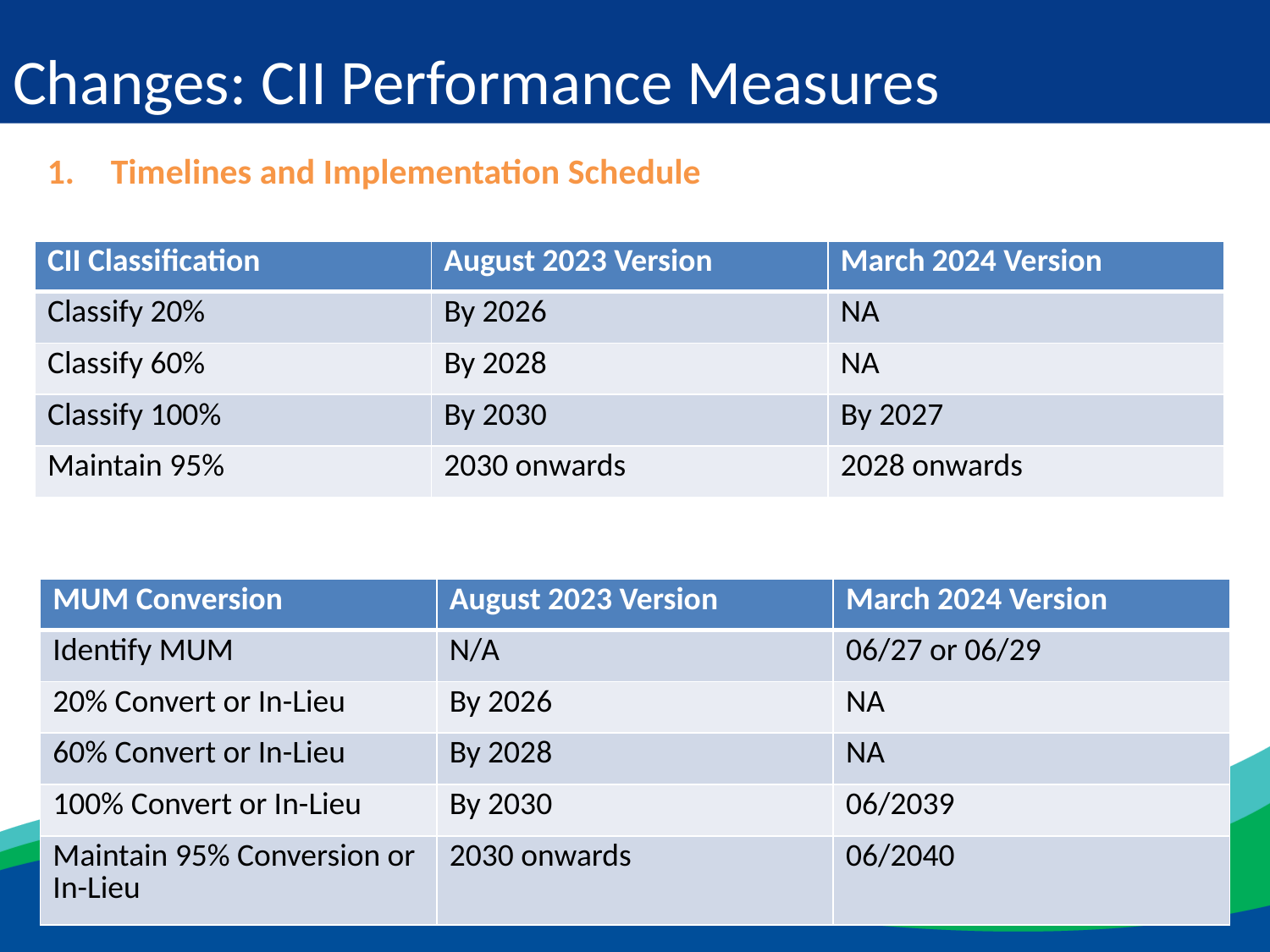

Changes: CII Performance Measures
Timelines and Implementation Schedule

| CII Classification | August 2023 Version | March 2024 Version |
| --- | --- | --- |
| Classify 20% | By 2026 | NA |
| Classify 60% | By 2028 | NA |
| Classify 100% | By 2030 | By 2027 |
| Maintain 95% | 2030 onwards | 2028 onwards |
| MUM Conversion | August 2023 Version | March 2024 Version |
| --- | --- | --- |
| Identify MUM | N/A | 06/27 or 06/29 |
| 20% Convert or In-Lieu | By 2026 | NA |
| 60% Convert or In-Lieu | By 2028 | NA |
| 100% Convert or In-Lieu | By 2030 | 06/2039 |
| Maintain 95% Conversion or In-Lieu | 2030 onwards | 06/2040 |